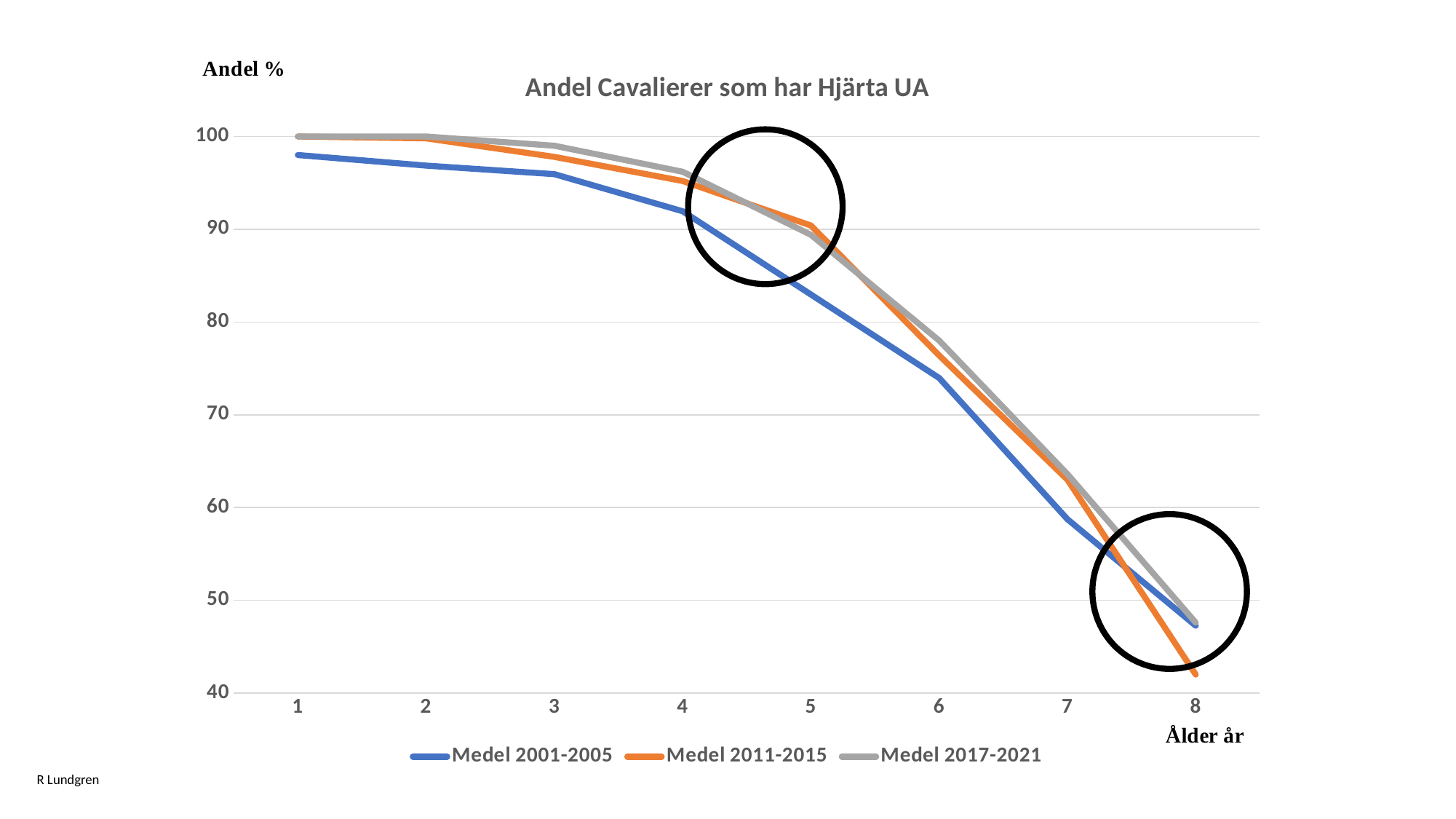

### Chart: Andel Cavalierer som har Hjärta UA

| Category | Medel 2001-2005 | Medel 2011-2015 | Medel 2017-2021 |
|---|---|---|---|
| 1 | 98.0 | 100.0 | 100.0 |
| 2 | 96.86075949367088 | 99.8 | 100.0 |
| 3 | 95.9409171809245 | 97.8 | 99.0 |
| 4 | 91.9409171809245 | 95.2 | 96.2 |
| 5 | 82.96655820656552 | 90.4 | 89.4 |
| 6 | 73.96655820656552 | 76.4 | 78.0 |
| 7 | 58.74164471175583 | 63.0 | 63.6 |
| 8 | 47.26623487569026 | 42.0 | 47.6 |
R Lundgren